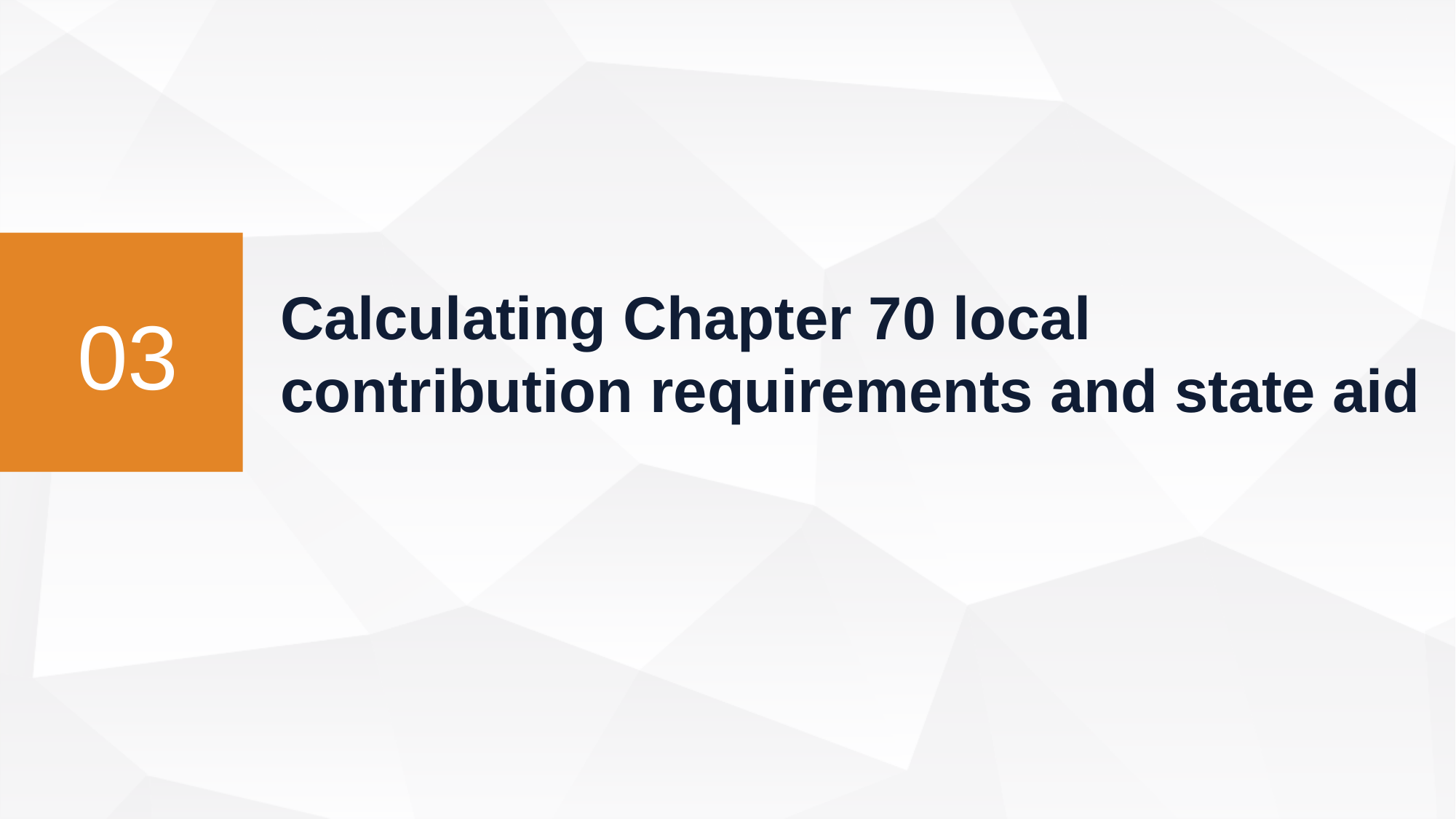

Calculating Chapter 70 local contribution requirements and state aid
03